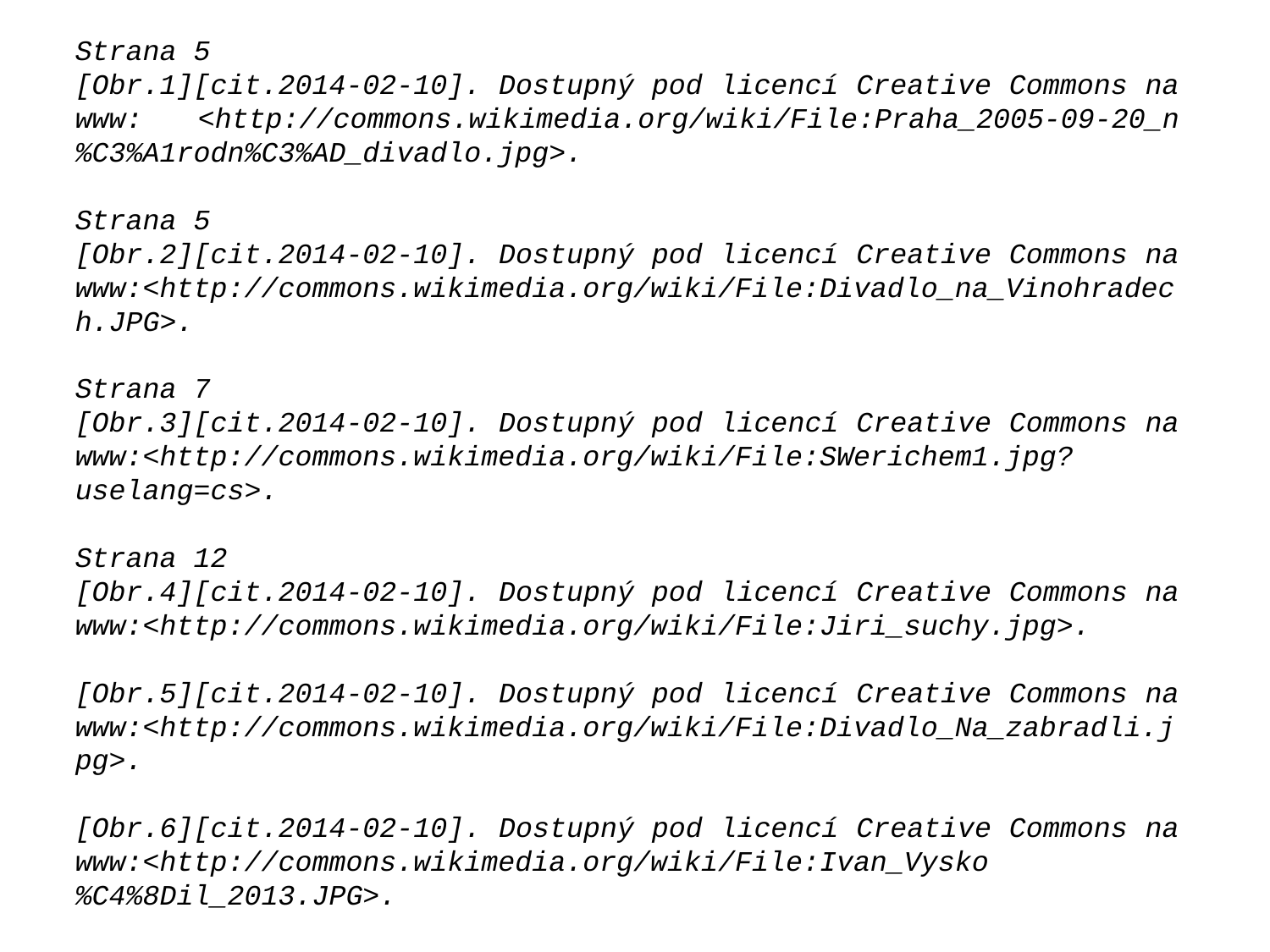

Strana 5
[Obr.1][cit.2014-02-10]. Dostupný pod licencí Creative Commons na www: <http://commons.wikimedia.org/wiki/File:Praha_2005-09-20_n%C3%A1rodn%C3%AD_divadlo.jpg>.

Strana 5
[Obr.2][cit.2014-02-10]. Dostupný pod licencí Creative Commons na www:<http://commons.wikimedia.org/wiki/File:Divadlo_na_Vinohradech.JPG>.

Strana 7
[Obr.3][cit.2014-02-10]. Dostupný pod licencí Creative Commons na www:<http://commons.wikimedia.org/wiki/File:SWerichem1.jpg?uselang=cs>.

Strana 12
[Obr.4][cit.2014-02-10]. Dostupný pod licencí Creative Commons na www:<http://commons.wikimedia.org/wiki/File:Jiri_suchy.jpg>.

[Obr.5][cit.2014-02-10]. Dostupný pod licencí Creative Commons na www:<http://commons.wikimedia.org/wiki/File:Divadlo_Na_zabradli.jpg>.

[Obr.6][cit.2014-02-10]. Dostupný pod licencí Creative Commons na www:<http://commons.wikimedia.org/wiki/File:Ivan_Vysko%C4%8Dil_2013.JPG>.